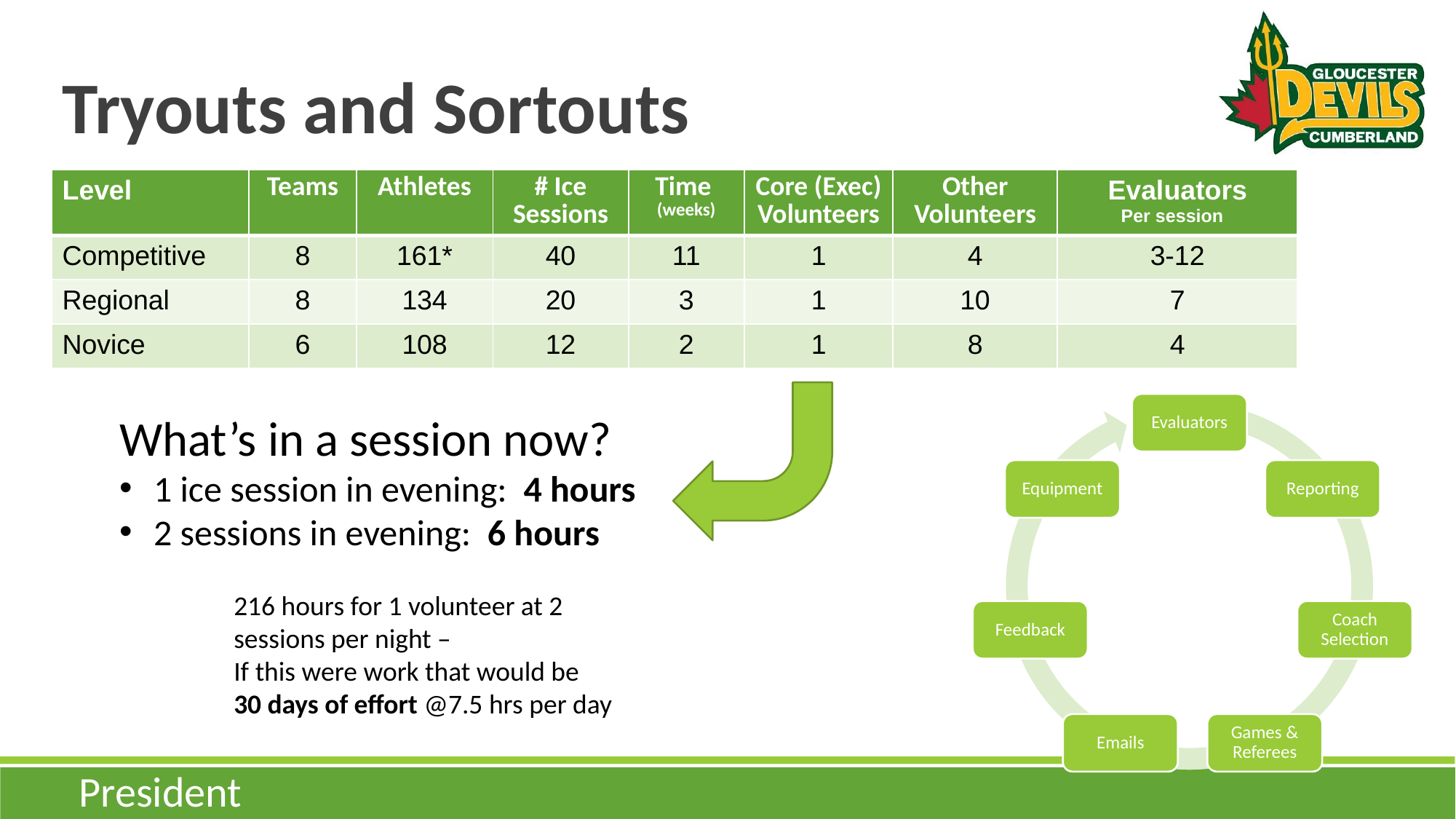

# Tryouts and Sortouts
| Level | Teams | Athletes | # Ice Sessions | Time (weeks) | Core (Exec) Volunteers | Other Volunteers | Evaluators Per session |
| --- | --- | --- | --- | --- | --- | --- | --- |
| Competitive | 8 | 161\* | 40 | 11 | 1 | 4 | 3-12 |
| Regional | 8 | 134 | 20 | 3 | 1 | 10 | 7 |
| Novice | 6 | 108 | 12 | 2 | 1 | 8 | 4 |

Evaluators

Equipment
Reporting

Feedback
Coach Selection

Emails
Games & Referees
What’s in a session now?
1 ice session in evening:  4 hours
2 sessions in evening:  6 hours
216 hours for 1 volunteer at 2 sessions per night –
If this were work that would be
30 days of effort @7.5 hrs per day
President